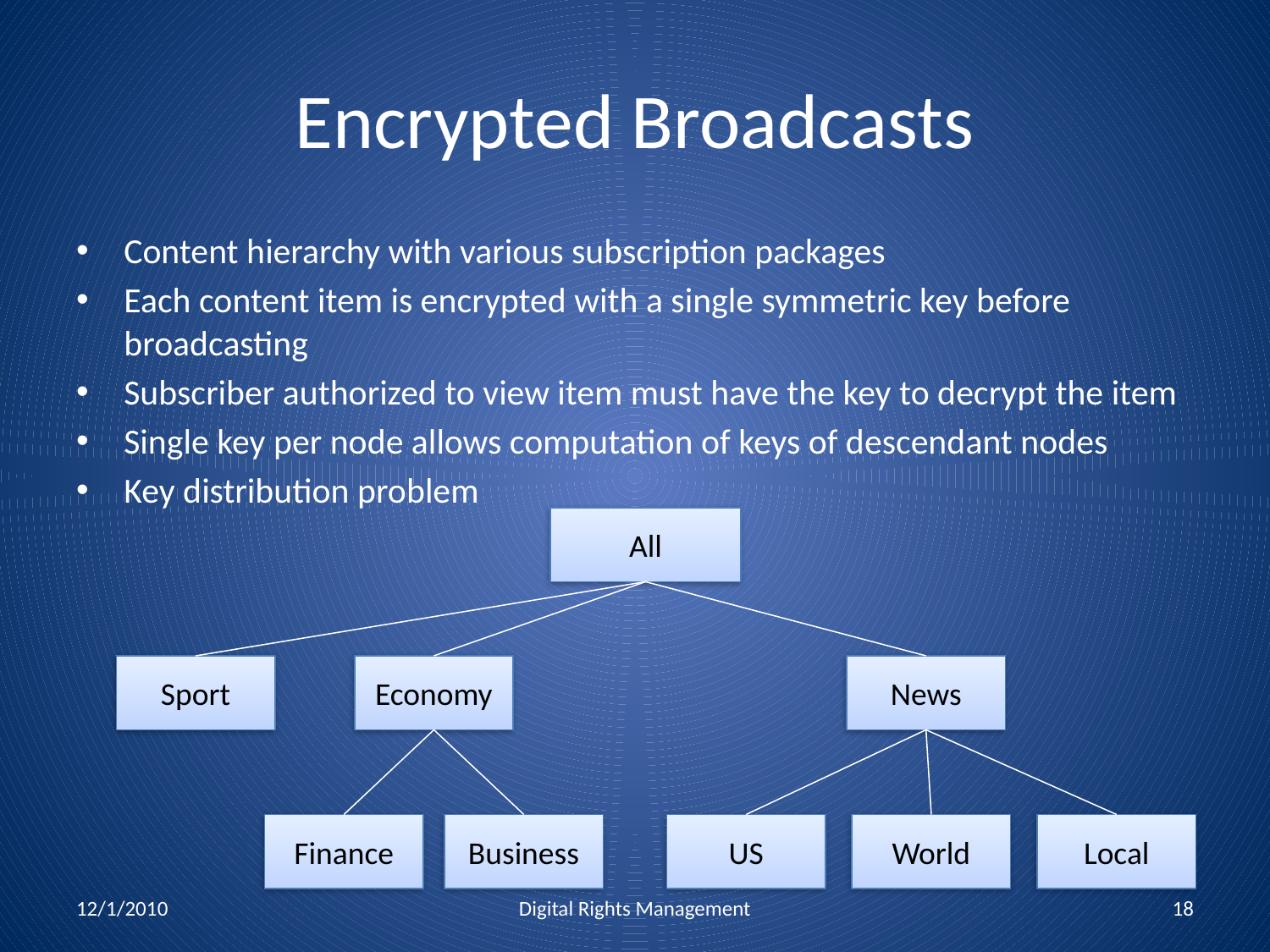

# Encrypted Broadcasts
Content hierarchy with various subscription packages
Each content item is encrypted with a single symmetric key before broadcasting
Subscriber authorized to view item must have the key to decrypt the item
Single key per node allows computation of keys of descendant nodes
Key distribution problem
All
Sport
Economy
News
Finance
Business
US
World
Local
12/1/2010
Digital Rights Management
18